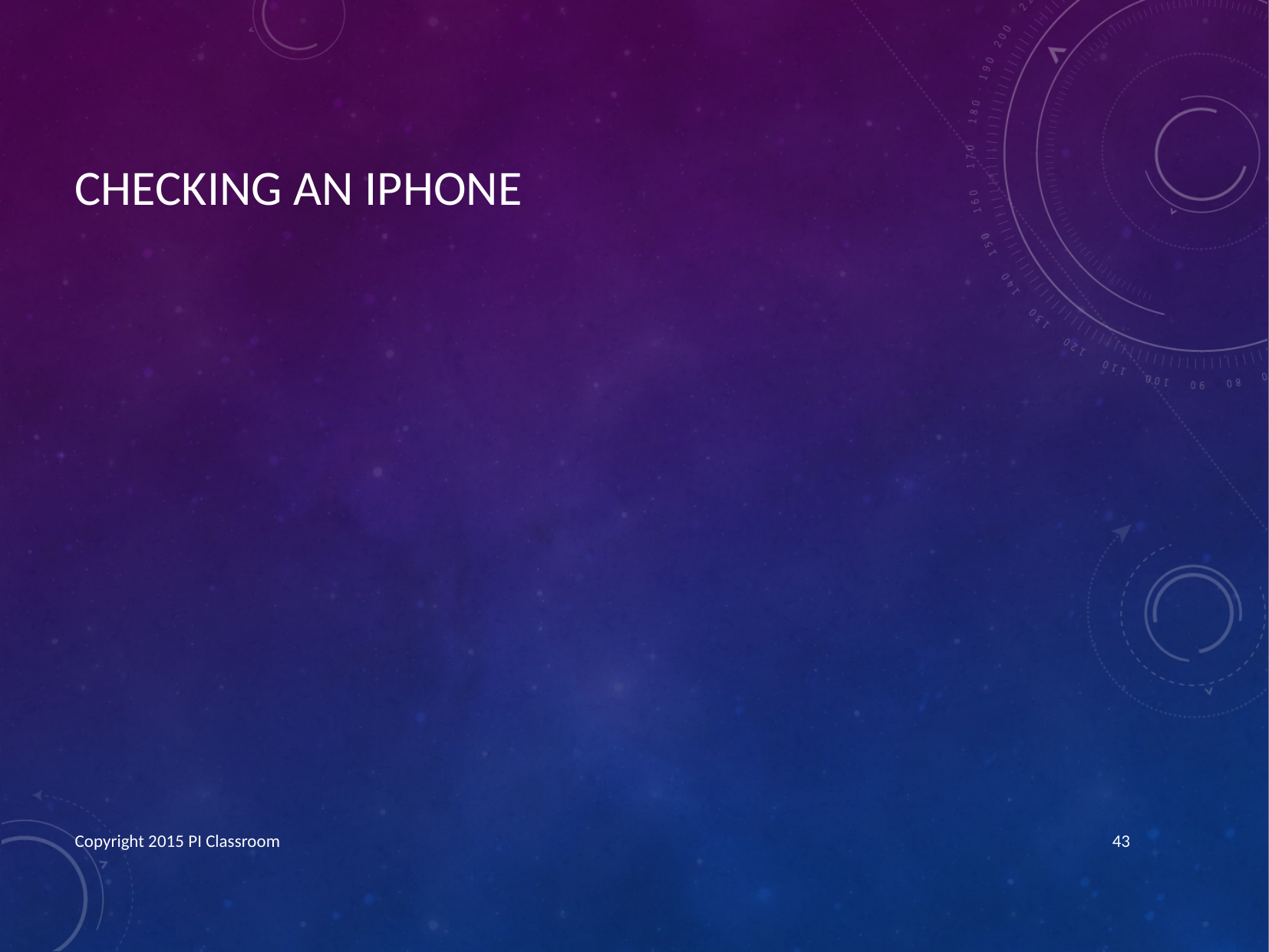

# Checking an iPhone
Copyright 2015 PI Classroom
43